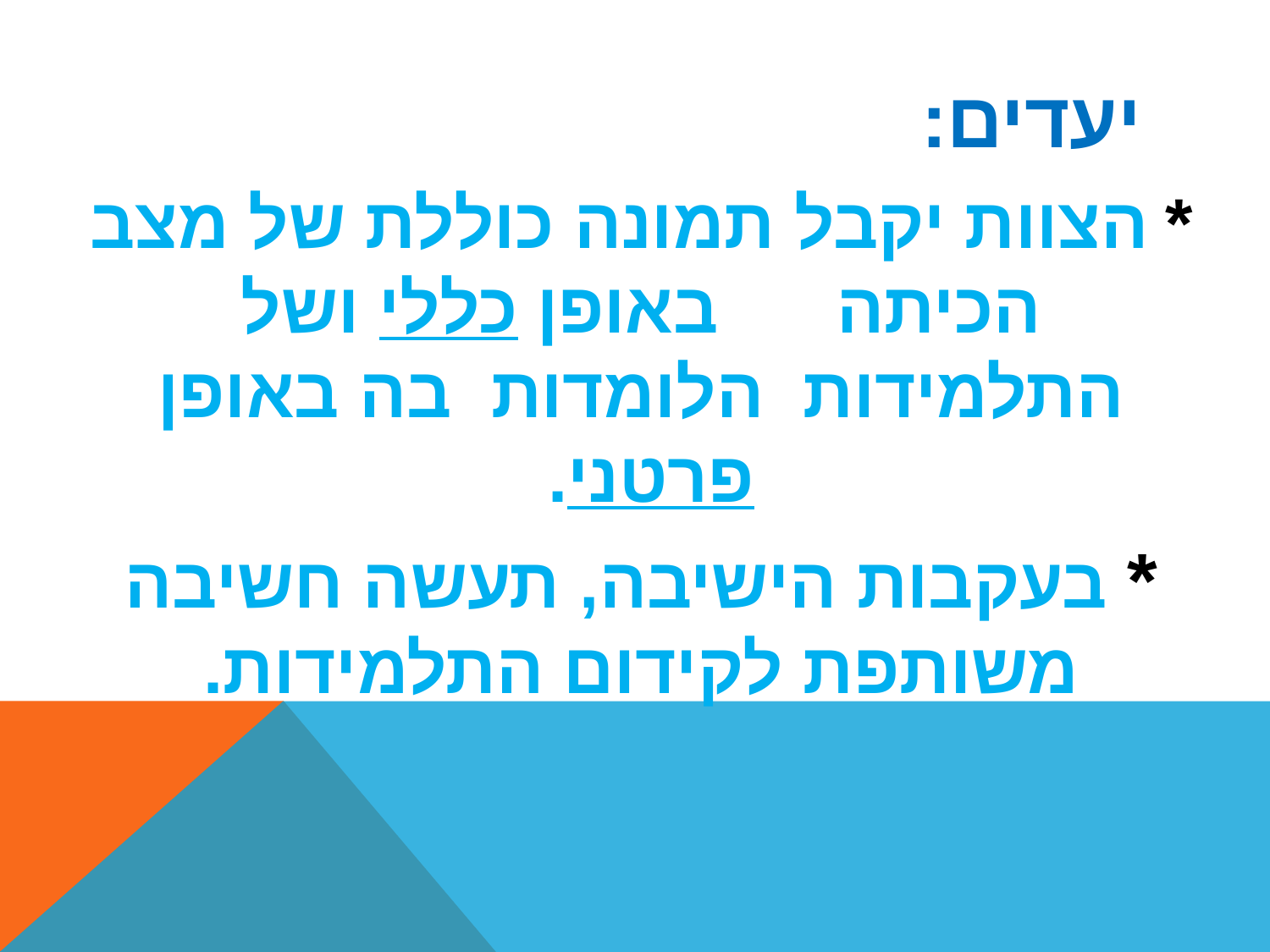

יעדים:
* הצוות יקבל תמונה כוללת של מצב הכיתה      באופן כללי ושל התלמידות  הלומדות  בה באופן פרטני.
* בעקבות הישיבה, תעשה חשיבה משותפת לקידום התלמידות.